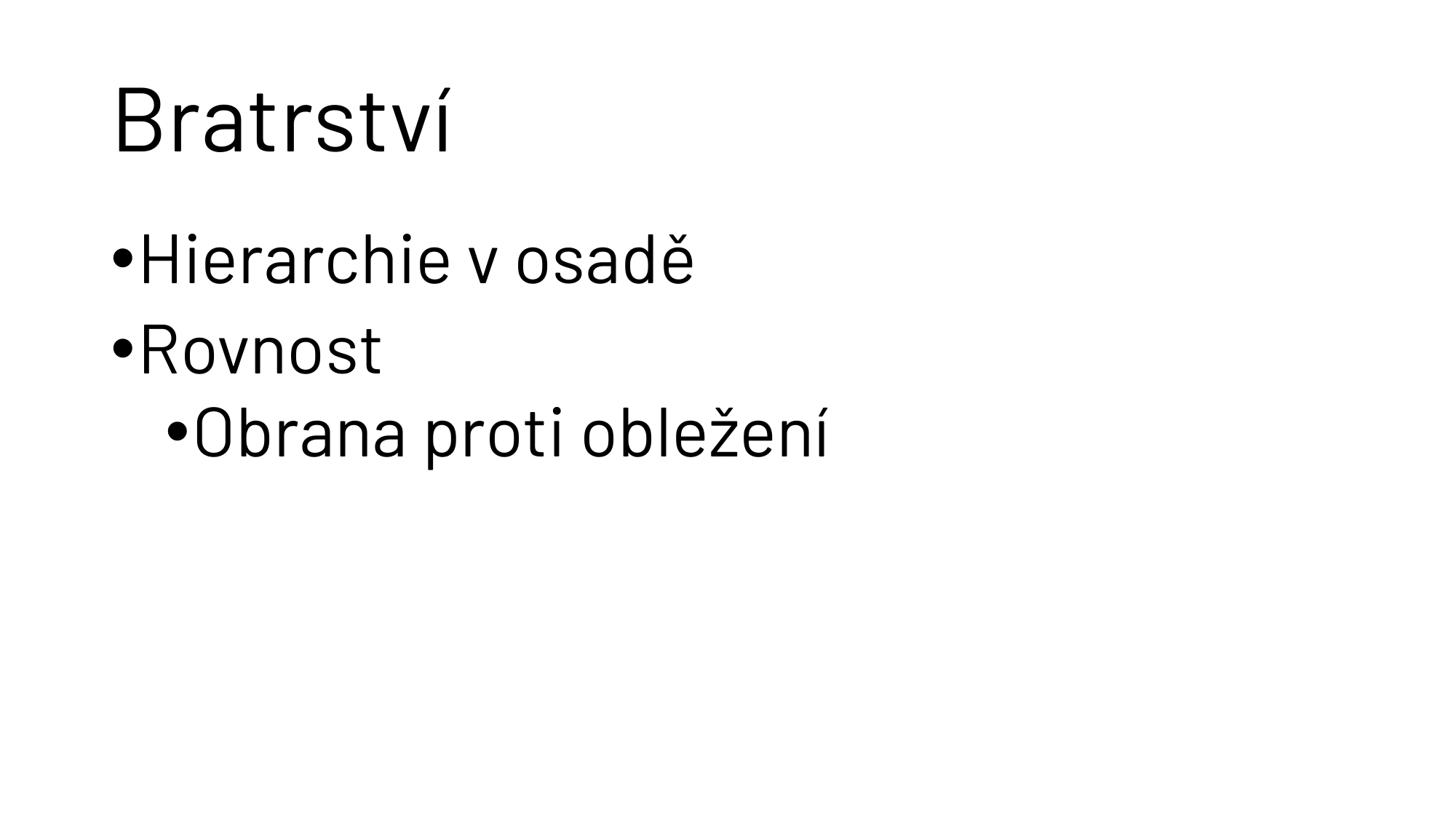

# Bratrství
Hierarchie v osadě
Rovnost
Obrana proti obležení